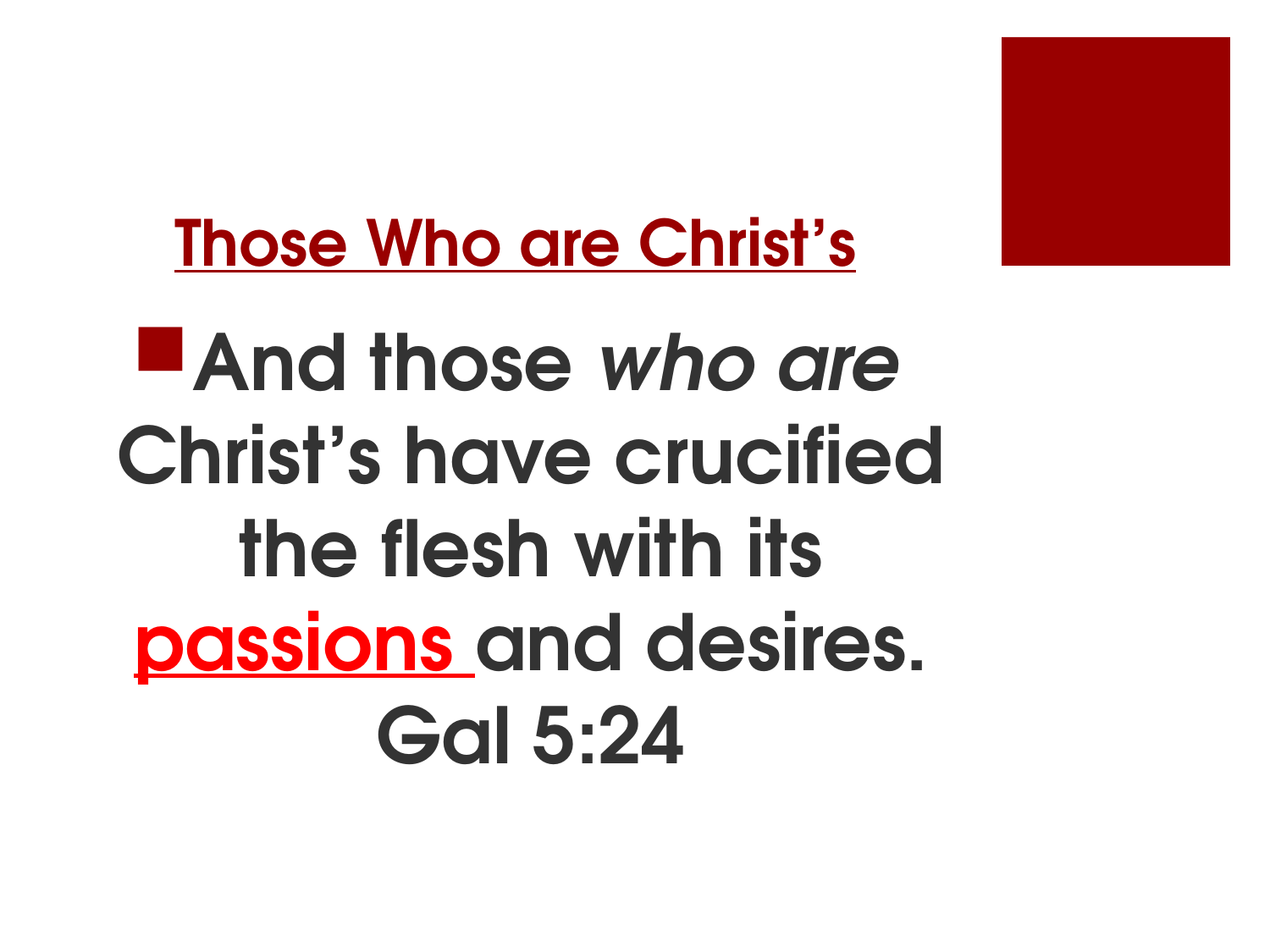

# Those Who are Christ’s
And those who are Christ’s have crucified the flesh with its passions and desires. Gal 5:24